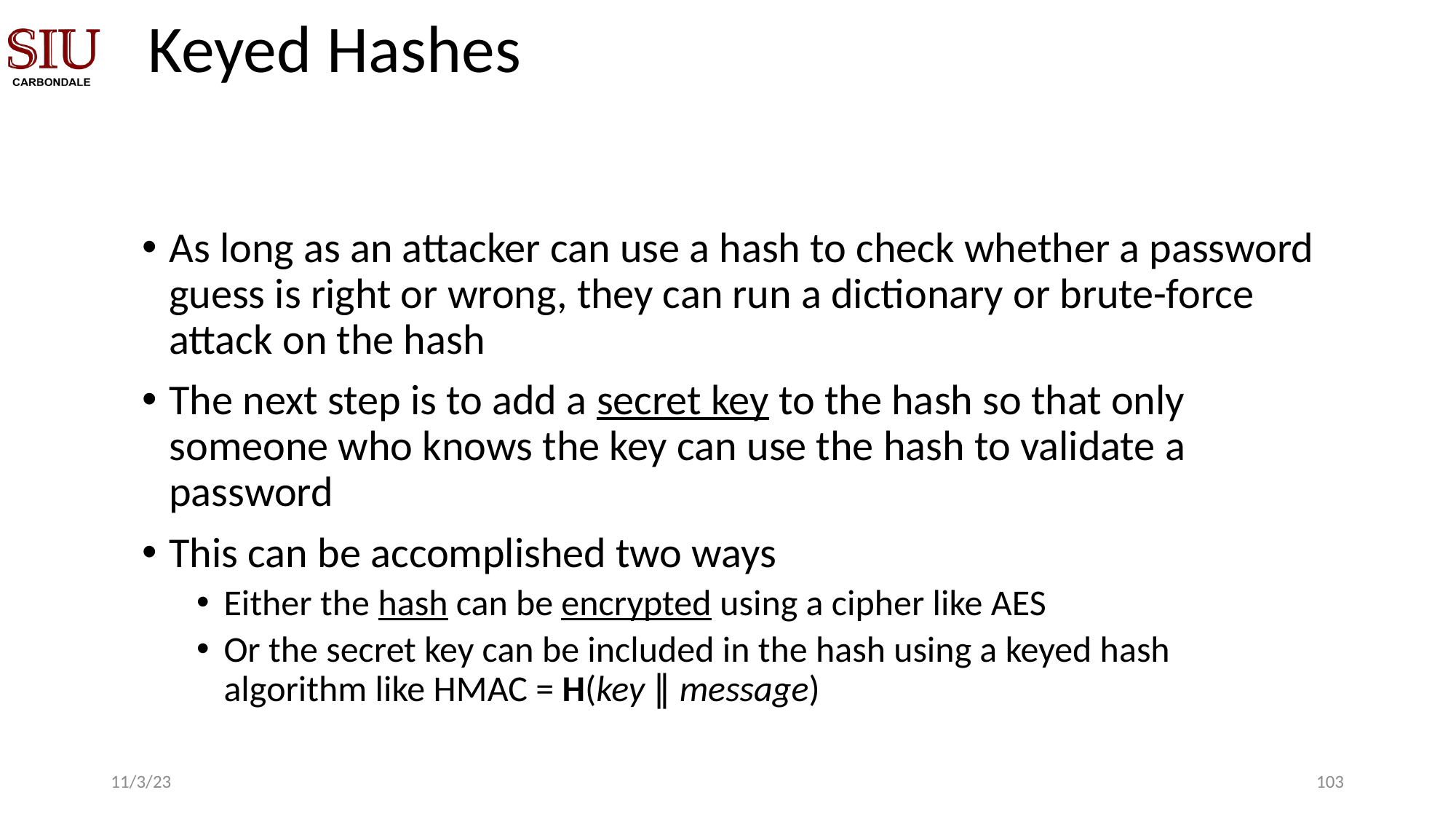

# Keyed Hashes
As long as an attacker can use a hash to check whether a password guess is right or wrong, they can run a dictionary or brute-force attack on the hash
The next step is to add a secret key to the hash so that only someone who knows the key can use the hash to validate a password
This can be accomplished two ways
Either the hash can be encrypted using a cipher like AES
Or the secret key can be included in the hash using a keyed hash algorithm like HMAC = H(key ∥ message)

11/3/23
103
Abdullah Aydeger  -  CS 409/591 Ethical Hacking